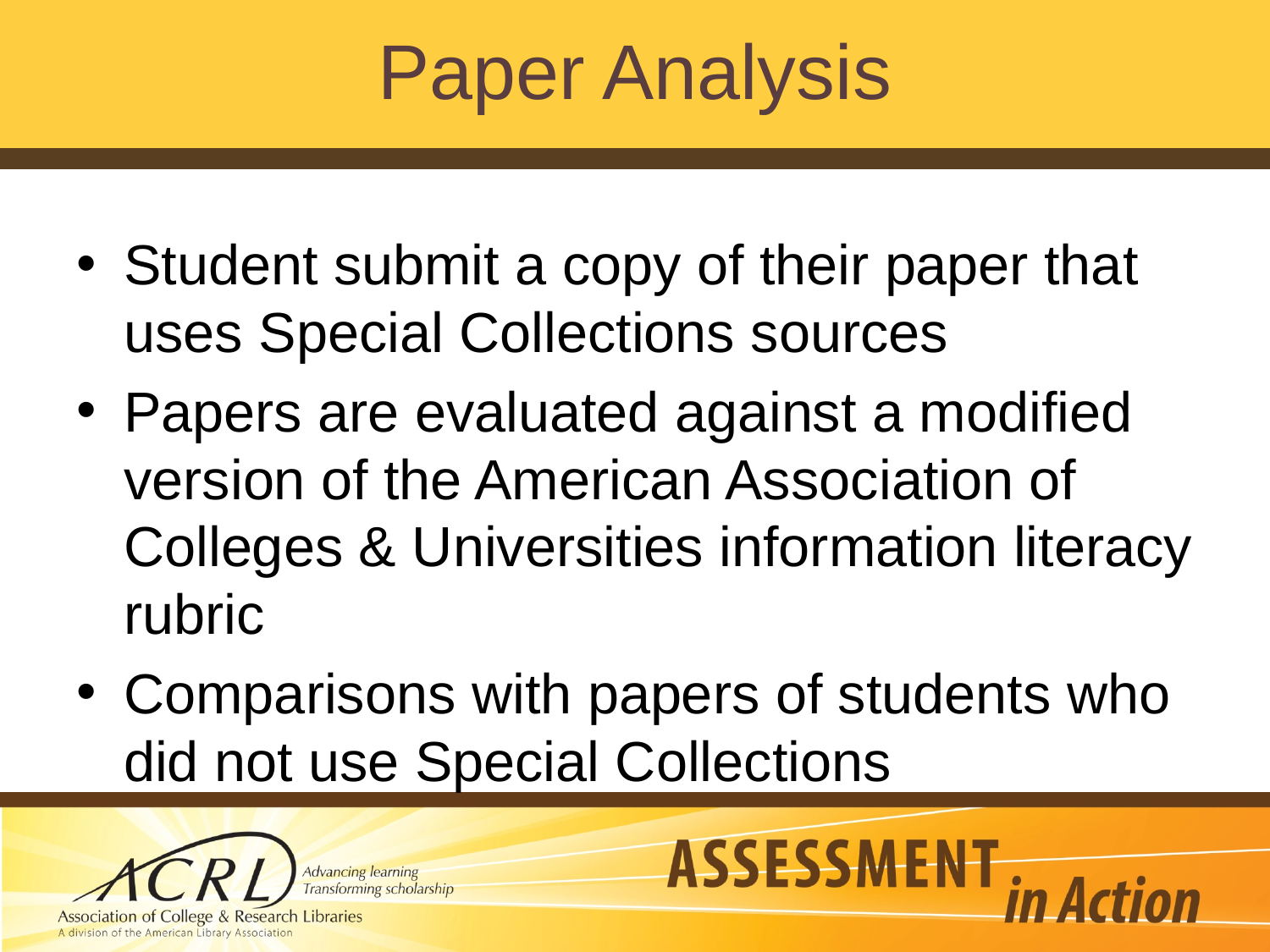

# Paper Analysis
Student submit a copy of their paper that uses Special Collections sources
Papers are evaluated against a modified version of the American Association of Colleges & Universities information literacy rubric
Comparisons with papers of students who did not use Special Collections